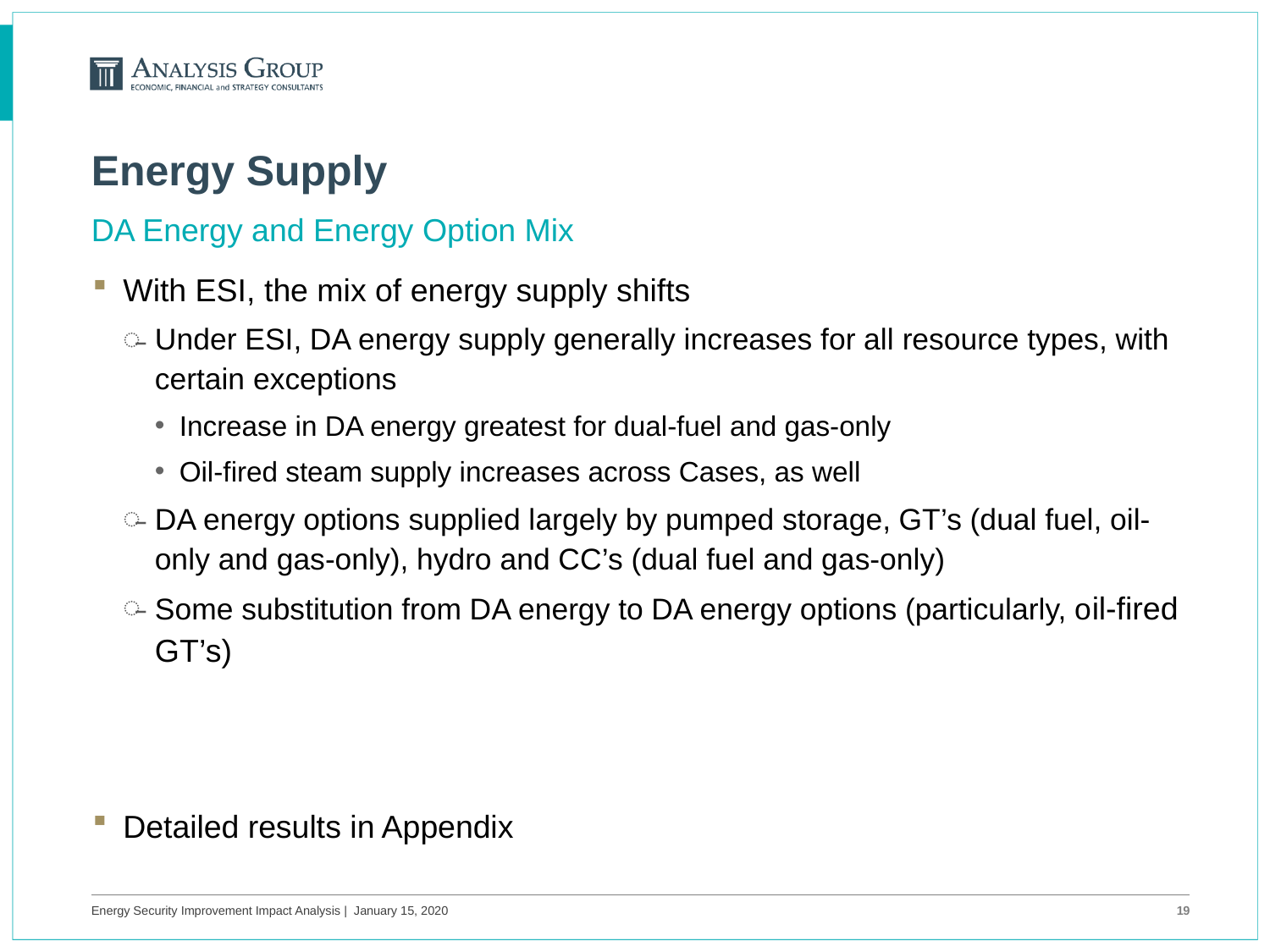

# Energy Supply
DA Energy and Energy Option Mix
With ESI, the mix of energy supply shifts
Under ESI, DA energy supply generally increases for all resource types, with certain exceptions
Increase in DA energy greatest for dual-fuel and gas-only
Oil-fired steam supply increases across Cases, as well
DA energy options supplied largely by pumped storage, GT’s (dual fuel, oil-only and gas-only), hydro and CC’s (dual fuel and gas-only)
Some substitution from DA energy to DA energy options (particularly, oil-fired GT’s)

Detailed results in Appendix
Energy Security Improvement Impact Analysis |  January 15, 2020